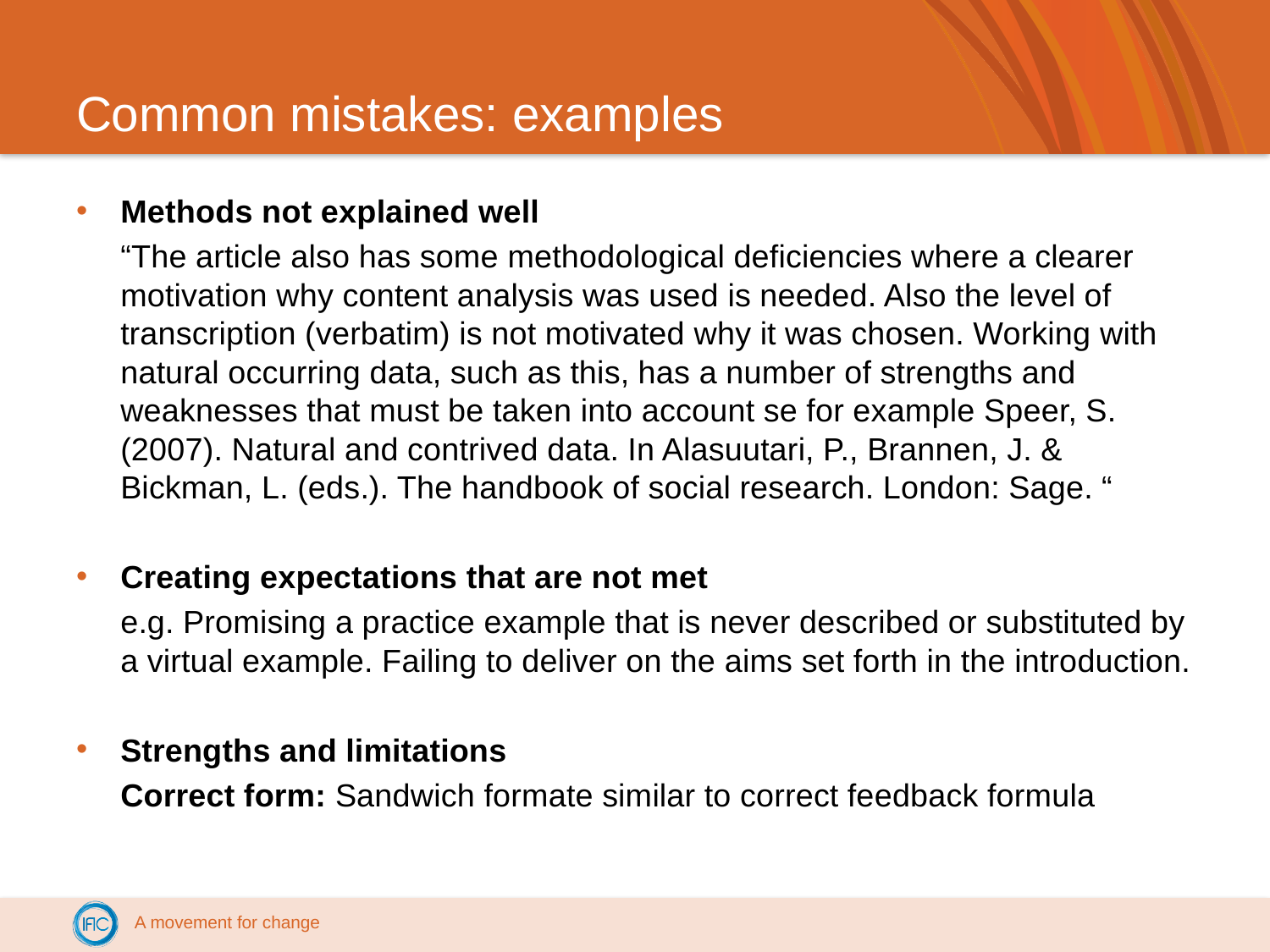

# Common mistakes: examples
Methods not explained well
	“The article also has some methodological deficiencies where a clearer motivation why content analysis was used is needed. Also the level of transcription (verbatim) is not motivated why it was chosen. Working with natural occurring data, such as this, has a number of strengths and weaknesses that must be taken into account se for example Speer, S. (2007). Natural and contrived data. In Alasuutari, P., Brannen, J. & Bickman, L. (eds.). The handbook of social research. London: Sage. “

Creating expectations that are not met
	e.g. Promising a practice example that is never described or substituted by a virtual example. Failing to deliver on the aims set forth in the introduction.

Strengths and limitations
	Correct form: Sandwich formate similar to correct feedback formula